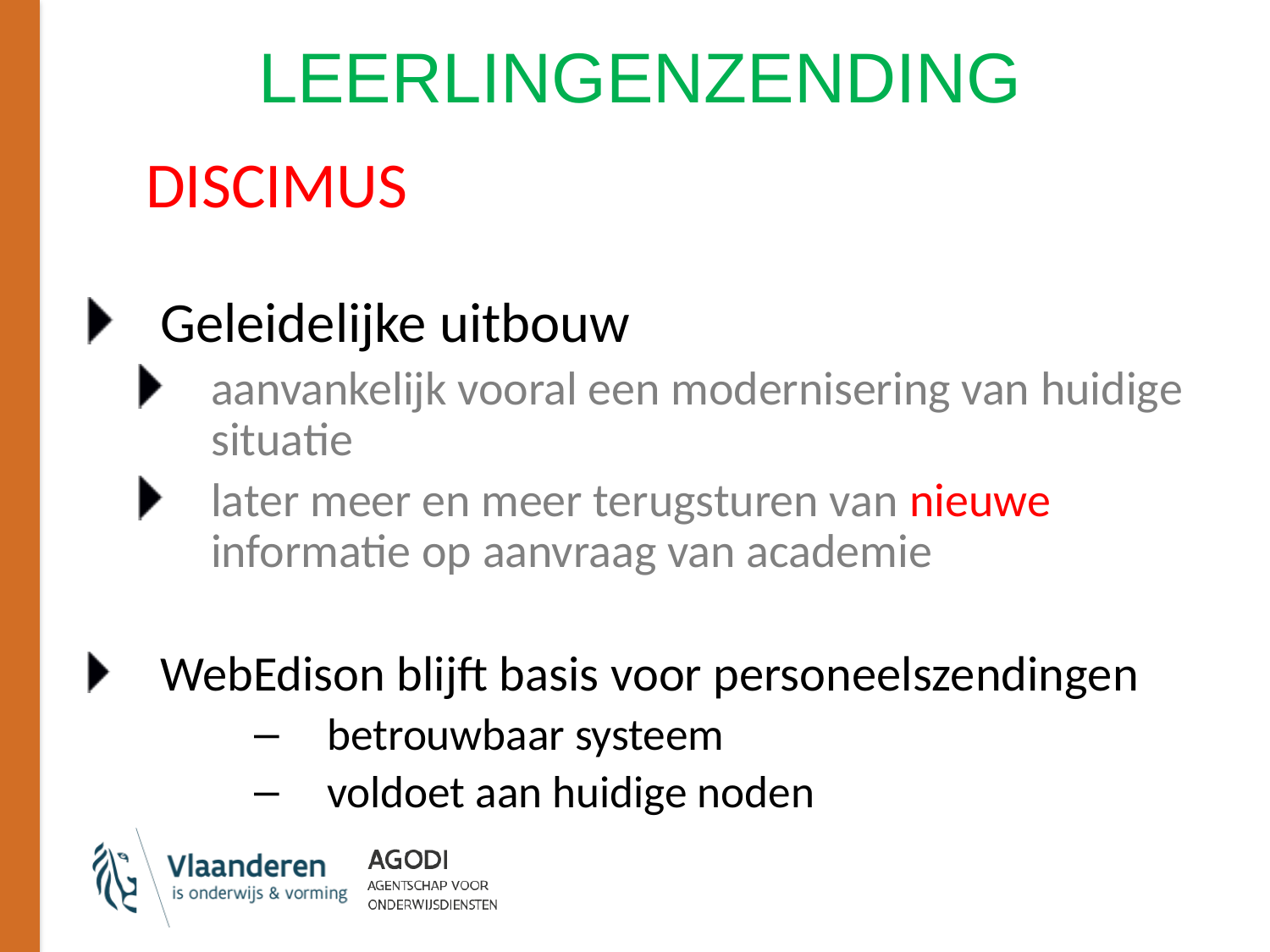

# LEERLINGENZENDING
DISCIMUS

Geleidelijke uitbouw
aanvankelijk vooral een modernisering van huidige situatie
later meer en meer terugsturen van nieuwe informatie op aanvraag van academie

WebEdison blijft basis voor personeelszendingen
betrouwbaar systeem
voldoet aan huidige noden